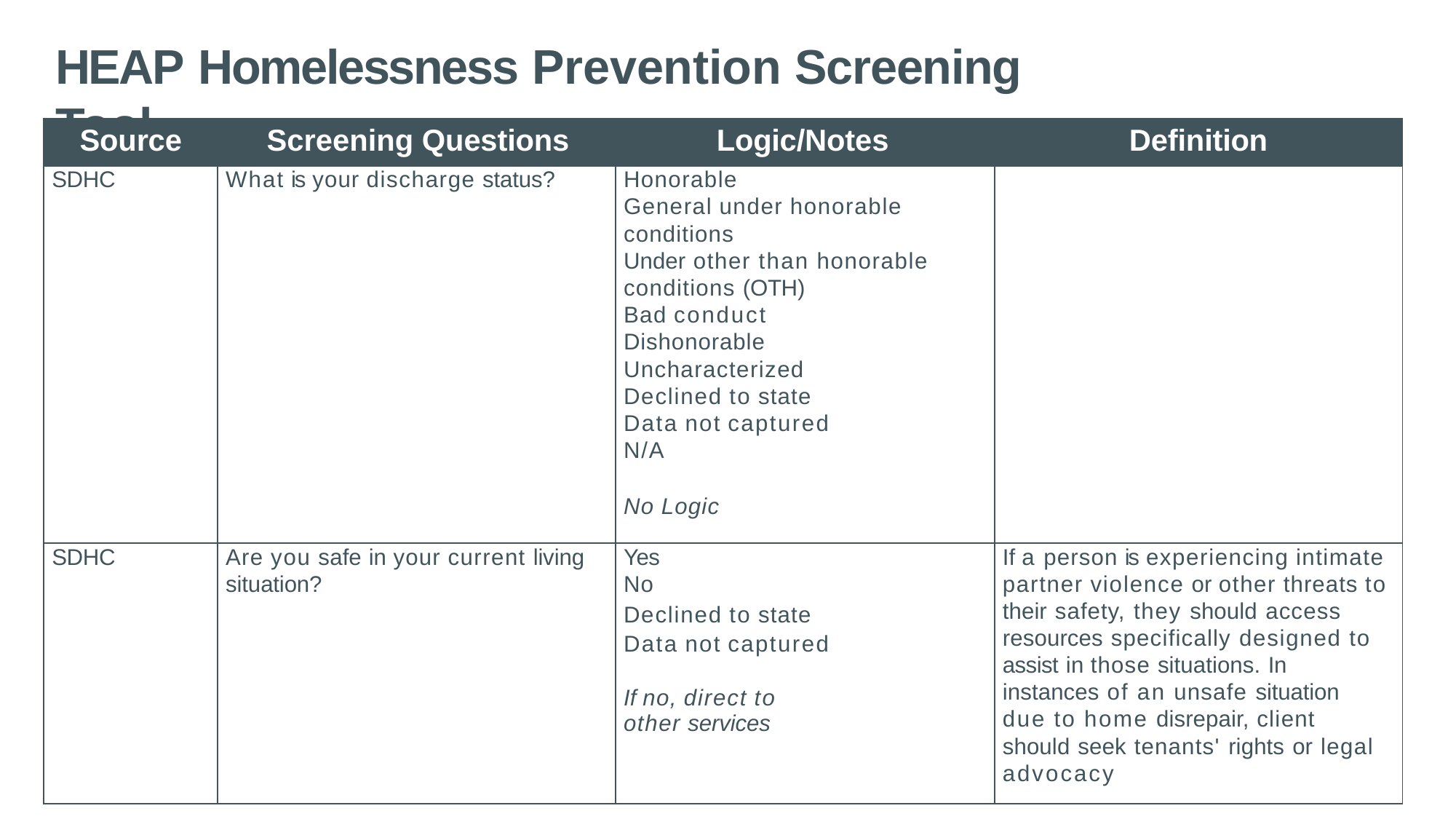

# HEAP Homelessness Prevention Screening Tool
| Source | Screening Questions | Logic/Notes | Definition |
| --- | --- | --- | --- |
| SDHC | What is your discharge status? | Honorable General under honorable conditions Under other than honorable conditions (OTH) Bad conduct Dishonorable Uncharacterized Declined to state Data not captured N/A No Logic |  |
| SDHC | Are you safe in your current living situation? | Yes No Declined to state Data not captured If no, direct to other services | If a person is experiencing intimate partner violence or other threats to their safety, they should access resources specifically designed to assist in those situations. In instances of an unsafe situation due to home disrepair, client should seek tenants' rights or legal advocacy |